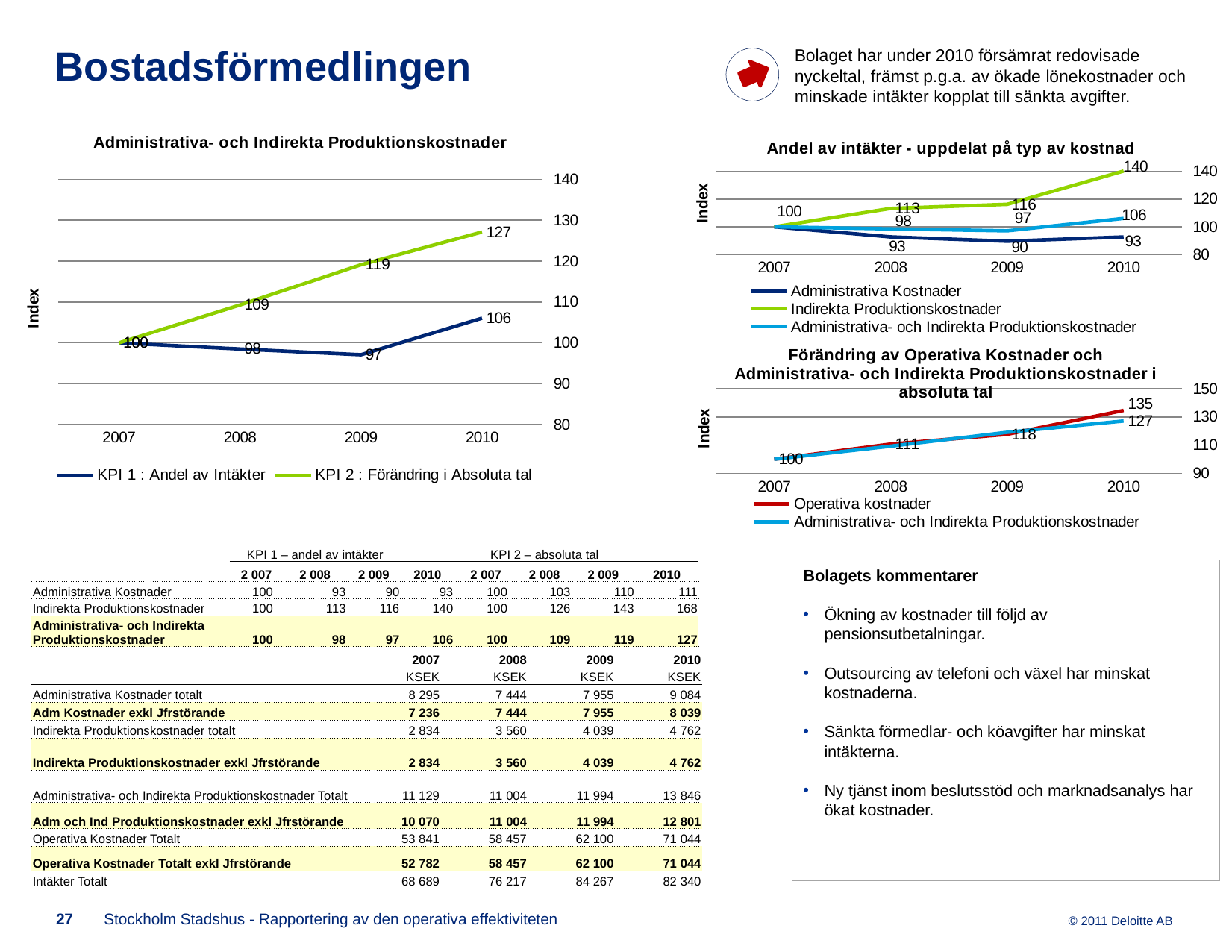

Bolaget har under 2010 försämrat redovisade nyckeltal, främst p.g.a. av ökade lönekostnader och minskade intäkter kopplat till sänkta avgifter.

# Bostadsförmedlingen

### Chart: Administrativa- och Indirekta Produktionskostnader

| Category | KPI 1 : Andel av Intäkter | KPI 2 : Förändring i Absoluta tal |
|---|---|---|
| 2007 | 100.0 | 100.0 |
| 2008 | 98.48190811582656 | 109.27507447864946 |
| 2009 | 97.08770494466394 | 119.10625620655412 |
| 2010 | 106.04513716107722 | 127.1201588877855 |

### Chart: Andel av intäkter - uppdelat på typ av kostnad

| Category | Administrativa Kostnader | Indirekta Produktionskostnader | Administrativa- och Indirekta Produktionskostnader |
|---|---|---|---|
| 2007 | 100.0 | 100.0 | 100.0 |
| 2008 | 92.71353701452053 | 113.21018380003632 | 98.48190811582656 |
| 2009 | 89.61305575450399 | 116.17258904487475 | 97.08770494466394 |
| 2010 | 92.67867189166843 | 140.17348673392198 | 106.04513716107722 |

### Chart: Förändring av Operativa Kostnader och Administrativa- och Indirekta Produktionskostnader i absoluta tal

| Category | Operativa kostnader | Administrativa- och Indirekta Produktionskostnader |
|---|---|---|
| 2007 | 100.0 | 100.0 |
| 2008 | 110.75177143723238 | 109.27507447864946 |
| 2009 | 117.65374559508923 | 119.10625620655412 |
| 2010 | 134.59891629722253 | 127.1201588877855 |
|  | KPI 1 – andel av intäkter |  |  |  | KPI 2 – absoluta tal |  |  |  |
| --- | --- | --- | --- | --- | --- | --- | --- | --- |
|  | 2 007 | 2 008 | 2 009 | 2010 | 2 007 | 2 008 | 2 009 | 2010 |
| Administrativa Kostnader | 100 | 93 | 90 | 93 | 100 | 103 | 110 | 111 |
| Indirekta Produktionskostnader | 100 | 113 | 116 | 140 | 100 | 126 | 143 | 168 |
| Administrativa- och Indirekta Produktionskostnader | 100 | 98 | 97 | 106 | 100 | 109 | 119 | 127 |
Bolagets kommentarer

Ökning av kostnader till följd av pensionsutbetalningar.

Outsourcing av telefoni och växel har minskat kostnaderna.

Sänkta förmedlar- och köavgifter har minskat intäkterna.

Ny tjänst inom beslutsstöd och marknadsanalys har ökat kostnader.

|  | 2007 | 2008 | 2009 | 2010 |
| --- | --- | --- | --- | --- |
|  | KSEK | KSEK | KSEK | KSEK |
| Administrativa Kostnader totalt | 8 295 | 7 444 | 7 955 | 9 084 |
| Adm Kostnader exkl Jfrstörande | 7 236 | 7 444 | 7 955 | 8 039 |
| Indirekta Produktionskostnader totalt | 2 834 | 3 560 | 4 039 | 4 762 |
| Indirekta Produktionskostnader exkl Jfrstörande | 2 834 | 3 560 | 4 039 | 4 762 |
| Administrativa- och Indirekta Produktionskostnader Totalt | 11 129 | 11 004 | 11 994 | 13 846 |
| Adm och Ind Produktionskostnader exkl Jfrstörande | 10 070 | 11 004 | 11 994 | 12 801 |
| Operativa Kostnader Totalt | 53 841 | 58 457 | 62 100 | 71 044 |
| Operativa Kostnader Totalt exkl Jfrstörande | 52 782 | 58 457 | 62 100 | 71 044 |
| Intäkter Totalt | 68 689 | 76 217 | 84 267 | 82 340 |
27
Stockholm Stadshus - Rapportering av den operativa effektiviteten